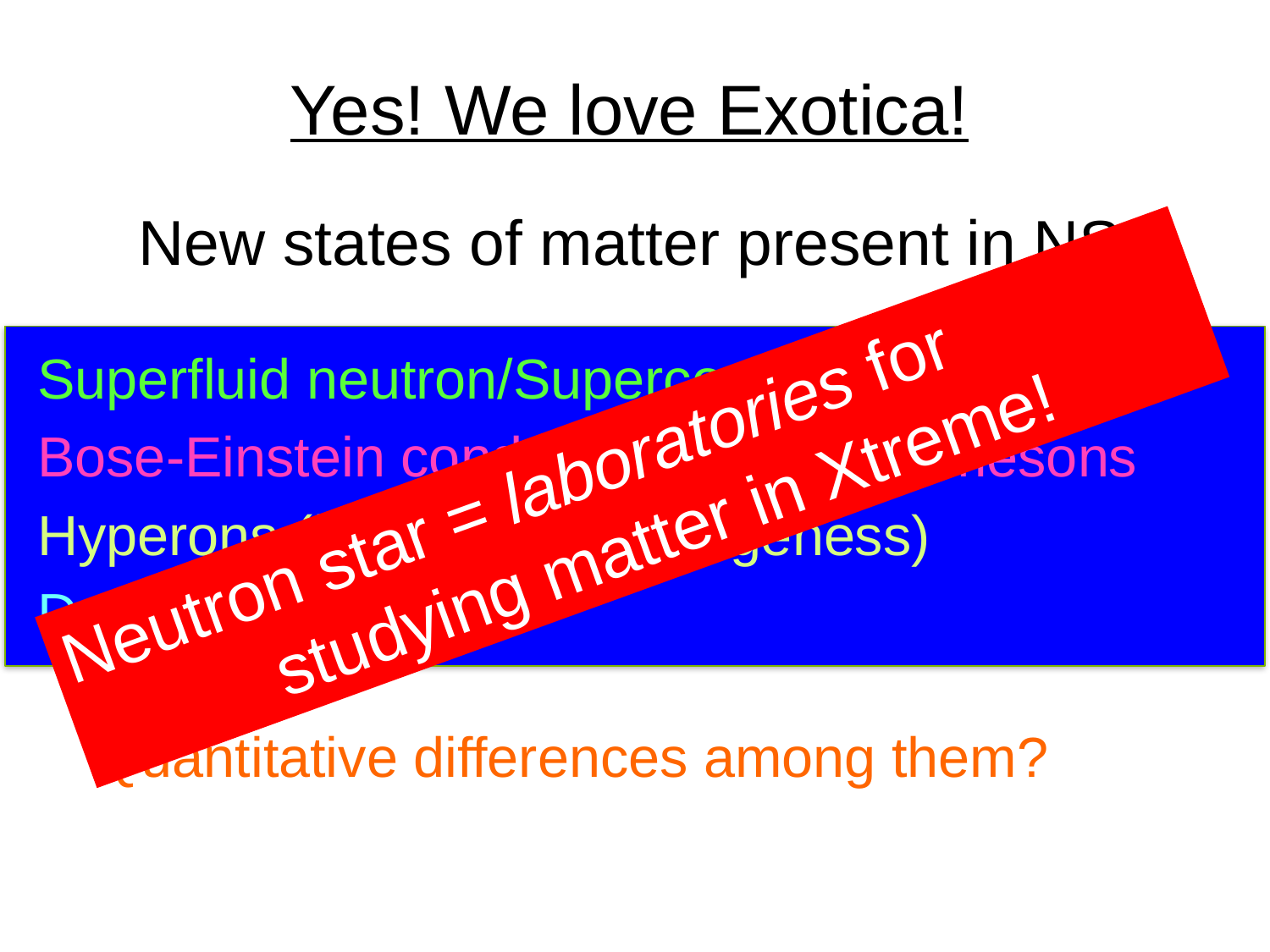

Yes! We love Exotica!
New states of matter present in NS !

Superfluid neutron/Supercond. Proton
Bose-Einstein condensate (BEC) of mesons
Hyperons (hadrons w/ strangeness)
Deconfined quarks
Neutron star = laboratories for
          studying matter in Xtreme!
Quantitative differences among them?